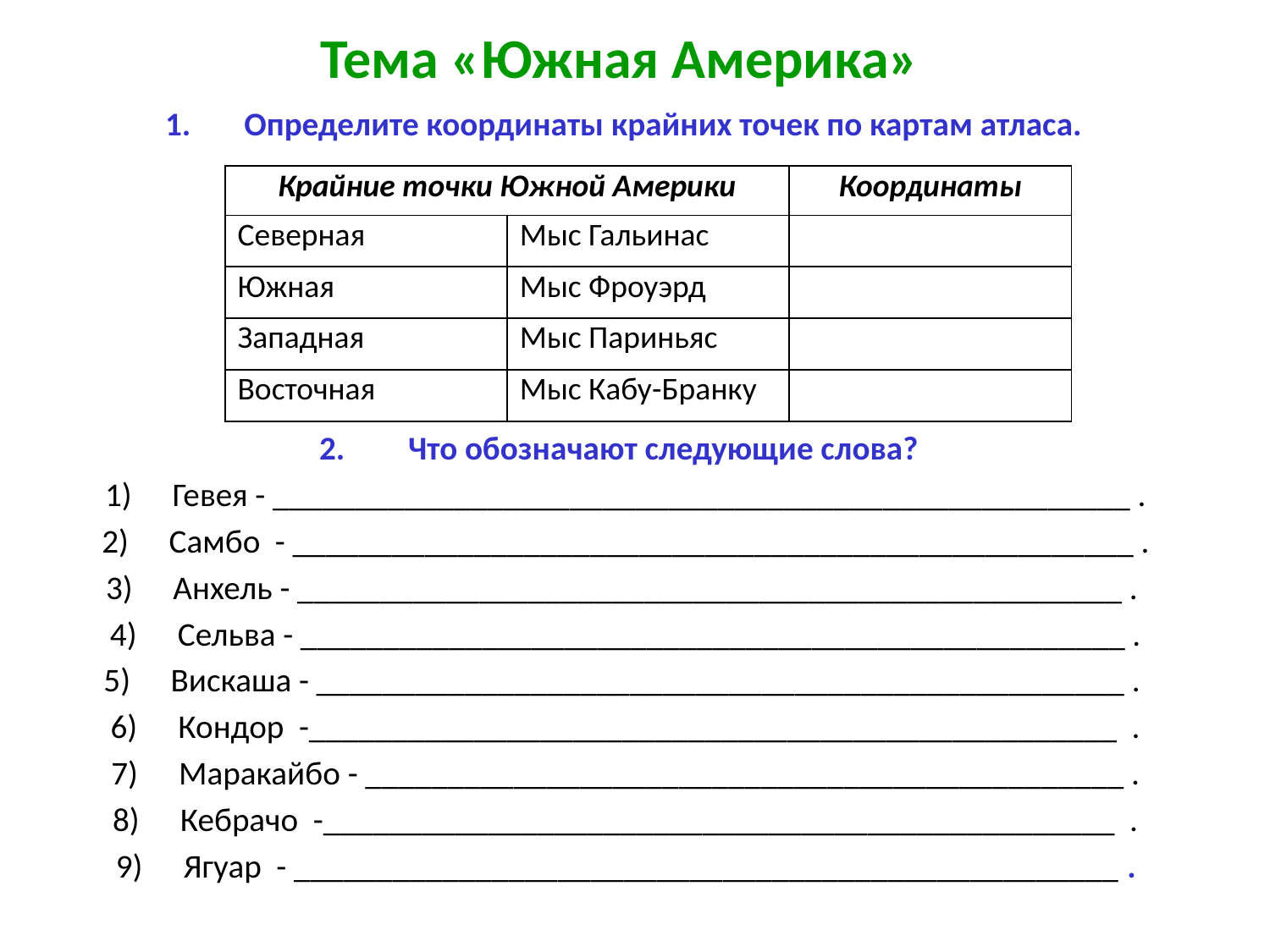

# Тема «Южная Америка»
Определите координаты крайних точек по картам атласа.

Что обозначают следующие слова?
Гевея - ____________________________________________________ .
Самбо  - ___________________________________________________ .
Анхель - __________________________________________________ .
Сельва - __________________________________________________ .
Вискаша - _________________________________________________ .
Кондор  -_________________________________________________  .
Маракайбо - ______________________________________________ .
Кебрачо  -________________________________________________  .
Ягуар  - __________________________________________________ .

| Крайние точки Южной Америки |  | Координаты |
| --- | --- | --- |
| Северная | Мыс Гальинас |  |
| Южная | Мыс Фроуэрд |  |
| Западная | Мыс Париньяс |  |
| Восточная | Мыс Кабу-Бранку |  |